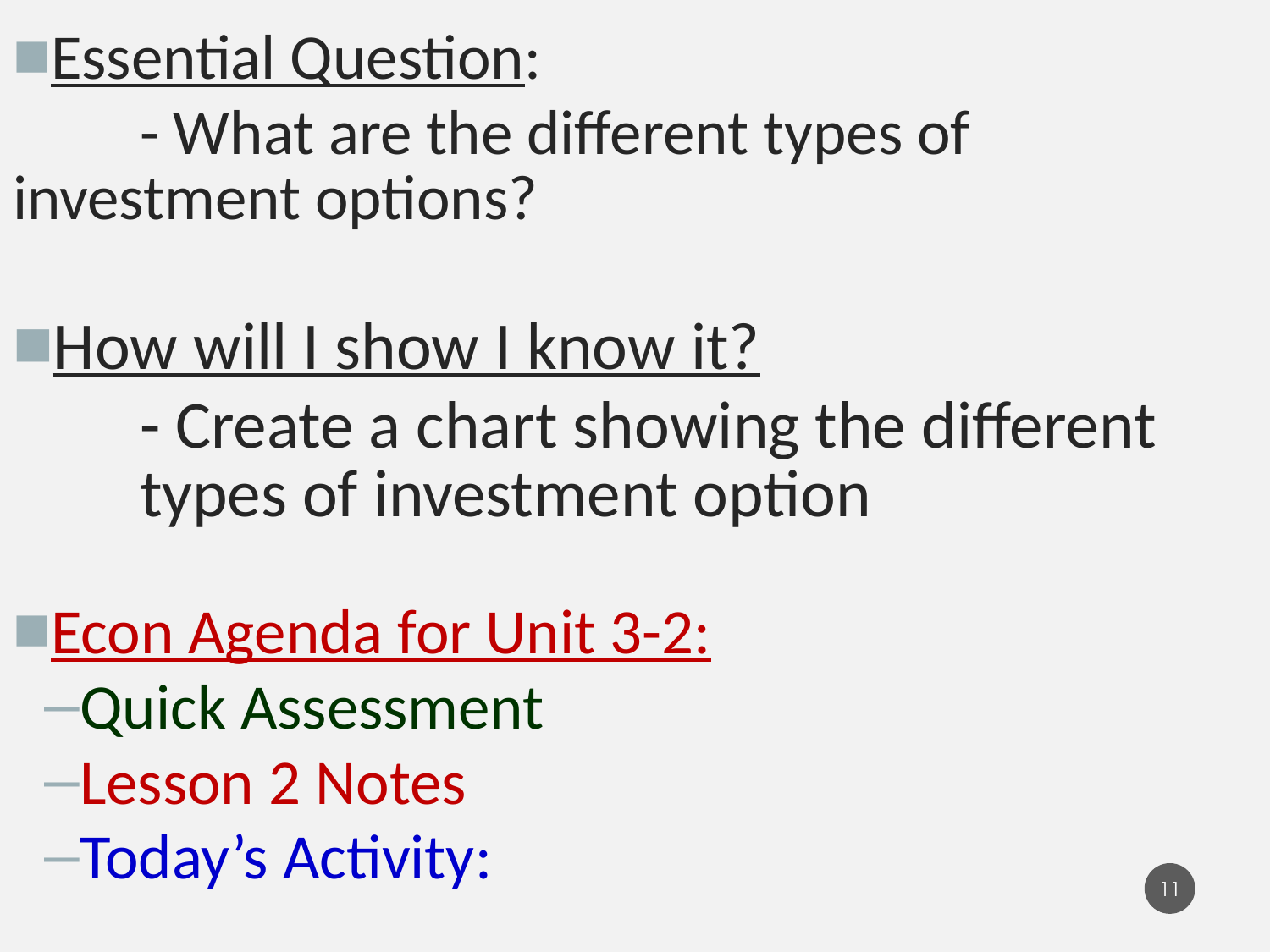

Essential Question:
	- What are the different types of 	investment options?

How will I show I know it?
	- Create a chart showing the different 	types of investment option

Econ Agenda for Unit 3-2:
Quick Assessment
Lesson 2 Notes
Today’s Activity:
11